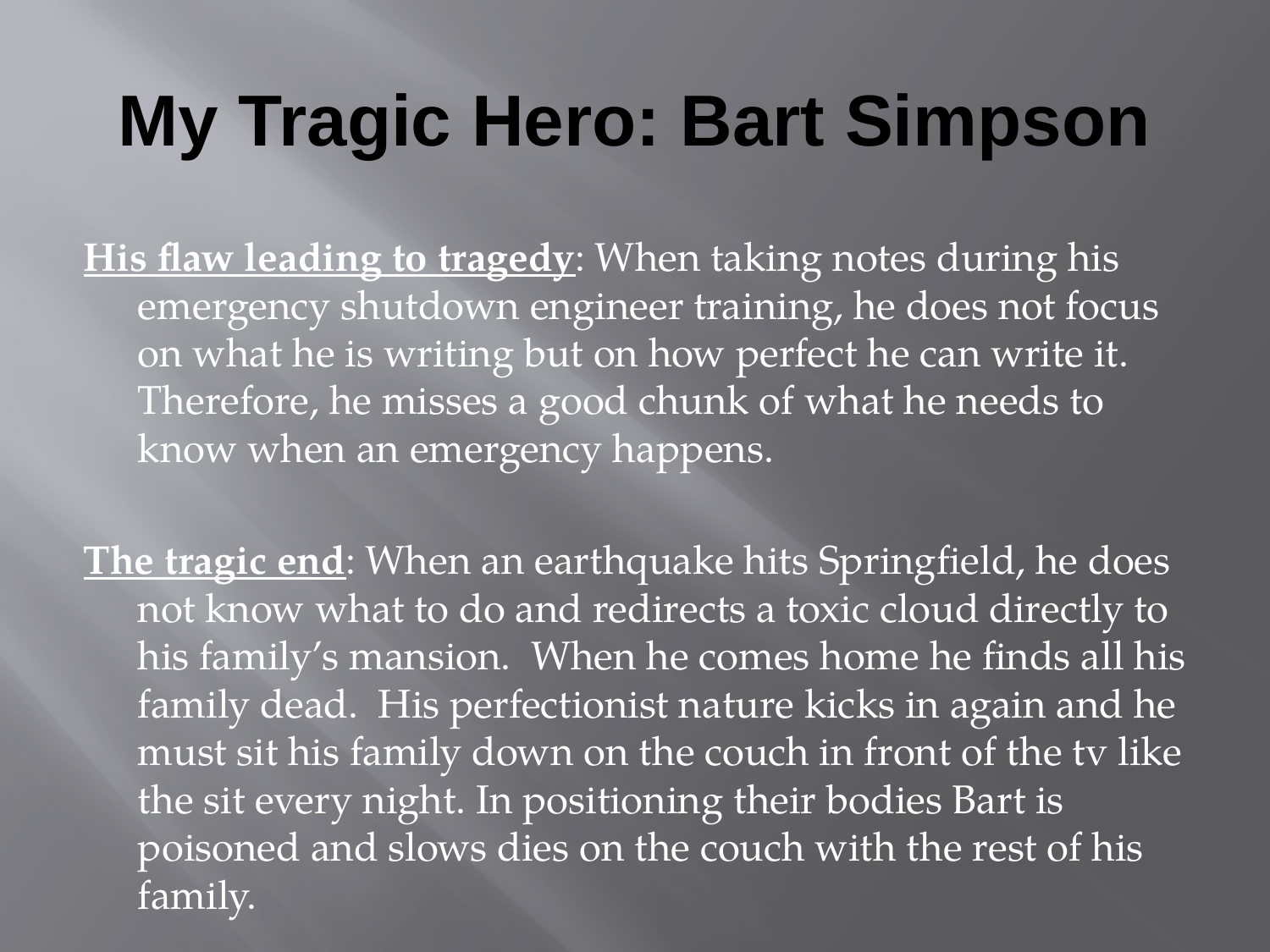

# My Tragic Hero: Bart Simpson

His flaw leading to tragedy: When taking notes during his emergency shutdown engineer training, he does not focus on what he is writing but on how perfect he can write it.  Therefore, he misses a good chunk of what he needs to know when an emergency happens.

The tragic end: When an earthquake hits Springfield, he does not know what to do and redirects a toxic cloud directly to his family’s mansion.  When he comes home he finds all his family dead.  His perfectionist nature kicks in again and he must sit his family down on the couch in front of the tv like the sit every night. In positioning their bodies Bart is poisoned and slows dies on the couch with the rest of his family.